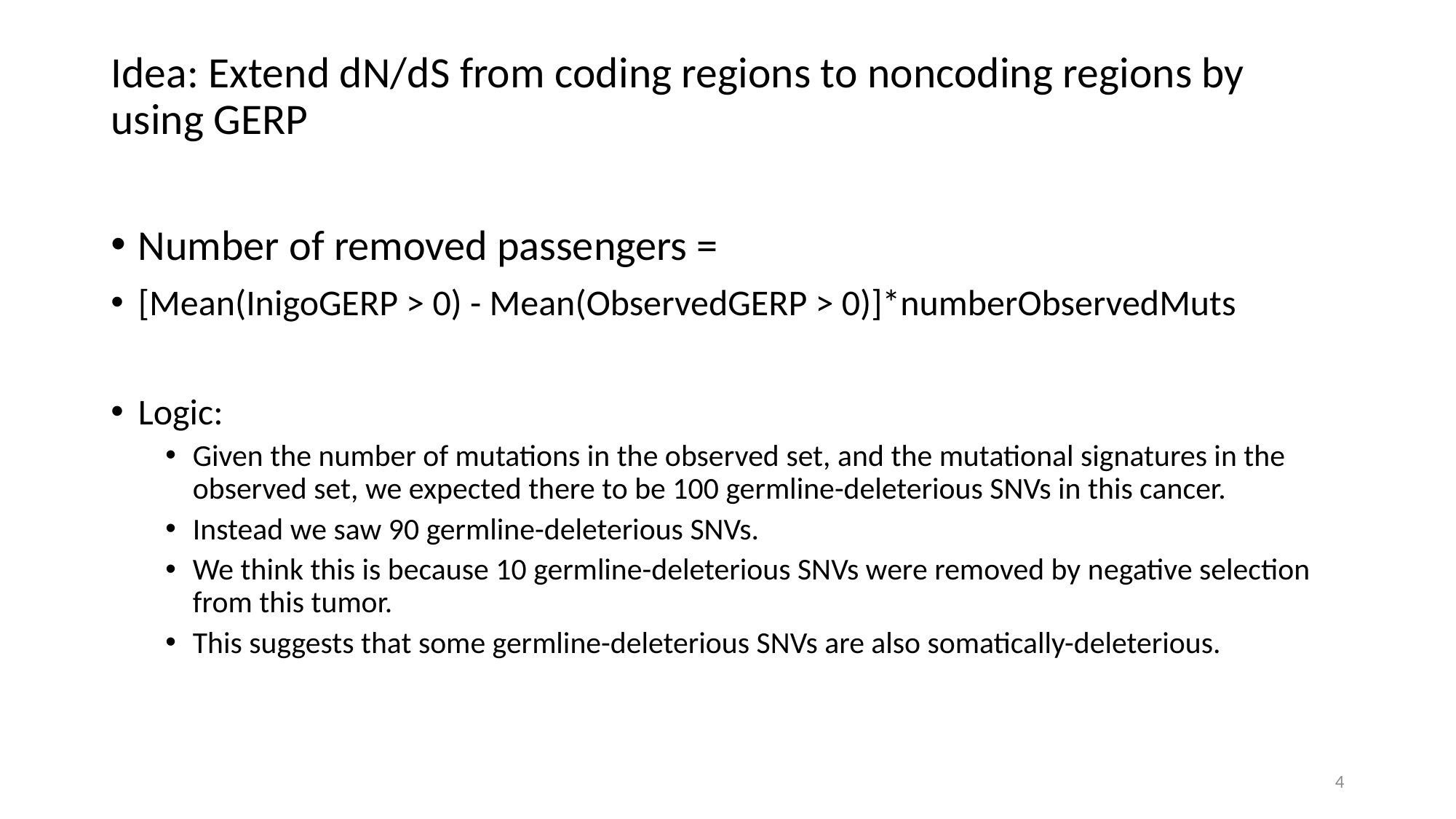

# Idea: Extend dN/dS from coding regions to noncoding regions by using GERP
Number of removed passengers =
[Mean(InigoGERP > 0) - Mean(ObservedGERP > 0)]*numberObservedMuts

Logic:
Given the number of mutations in the observed set, and the mutational signatures in the observed set, we expected there to be 100 germline-deleterious SNVs in this cancer.
Instead we saw 90 germline-deleterious SNVs.
We think this is because 10 germline-deleterious SNVs were removed by negative selection from this tumor.
This suggests that some germline-deleterious SNVs are also somatically-deleterious.
4